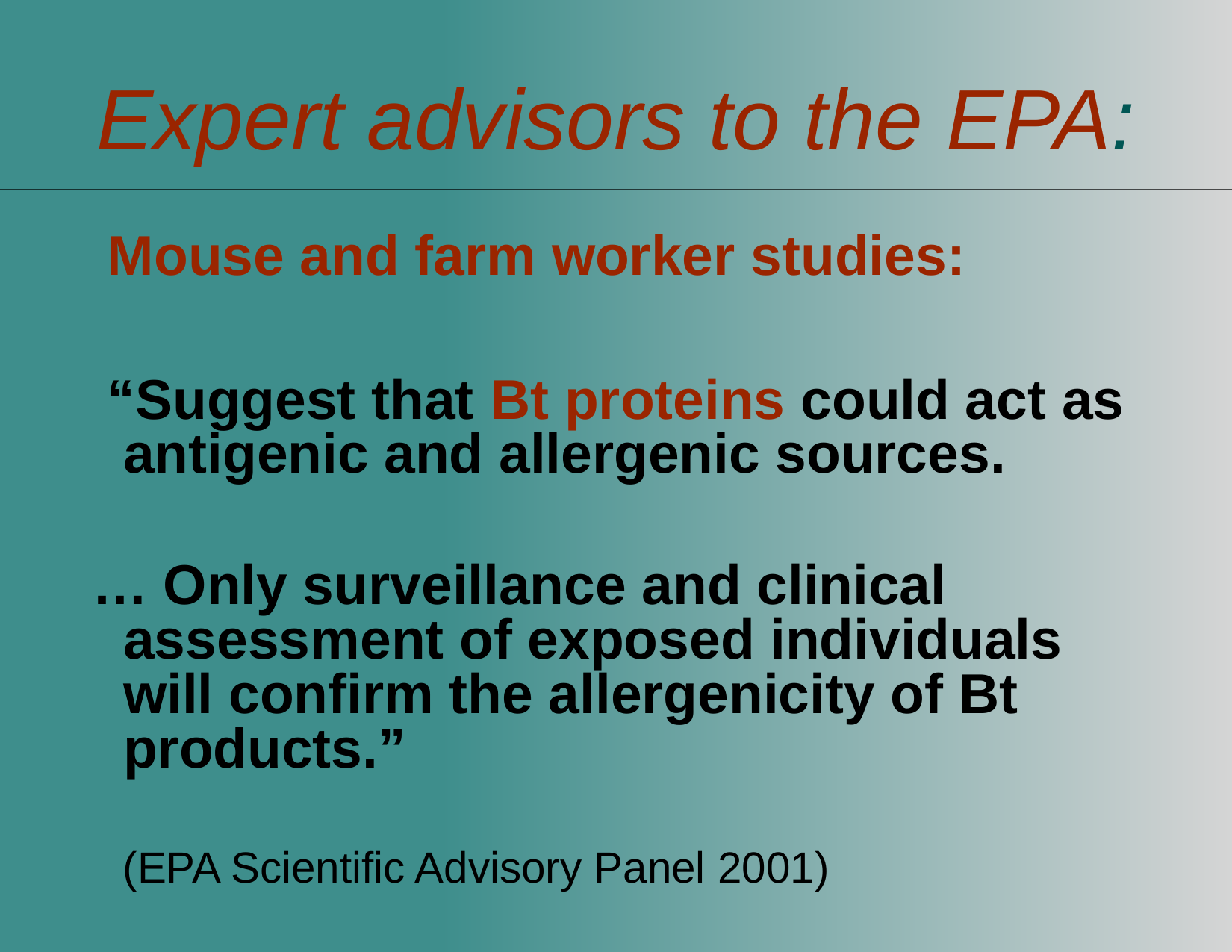

# Expert advisors to the EPA:

  Mouse and farm worker studies:

  “Suggest that Bt proteins could act as antigenic and allergenic sources.

 … Only surveillance and clinical assessment of exposed individuals will confirm the allergenicity of Bt products.”

(EPA Scientific Advisory Panel 2001)